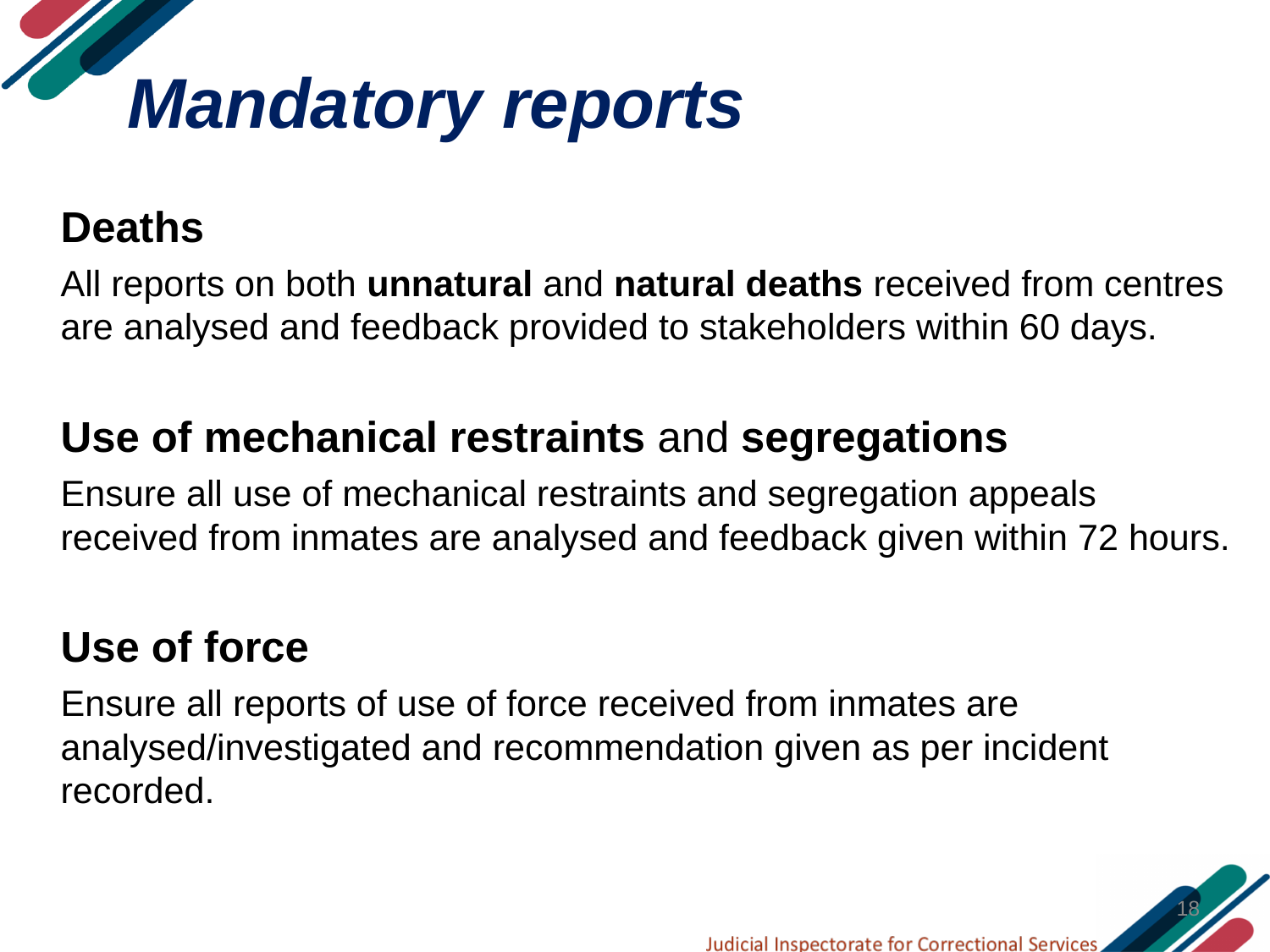

# Mandatory reports
Deaths
All reports on both unnatural and natural deaths received from centres are analysed and feedback provided to stakeholders within 60 days.

Use of mechanical restraints and segregations
Ensure all use of mechanical restraints and segregation appeals received from inmates are analysed and feedback given within 72 hours.

Use of force
Ensure all reports of use of force received from inmates are analysed/investigated and recommendation given as per incident recorded.
18